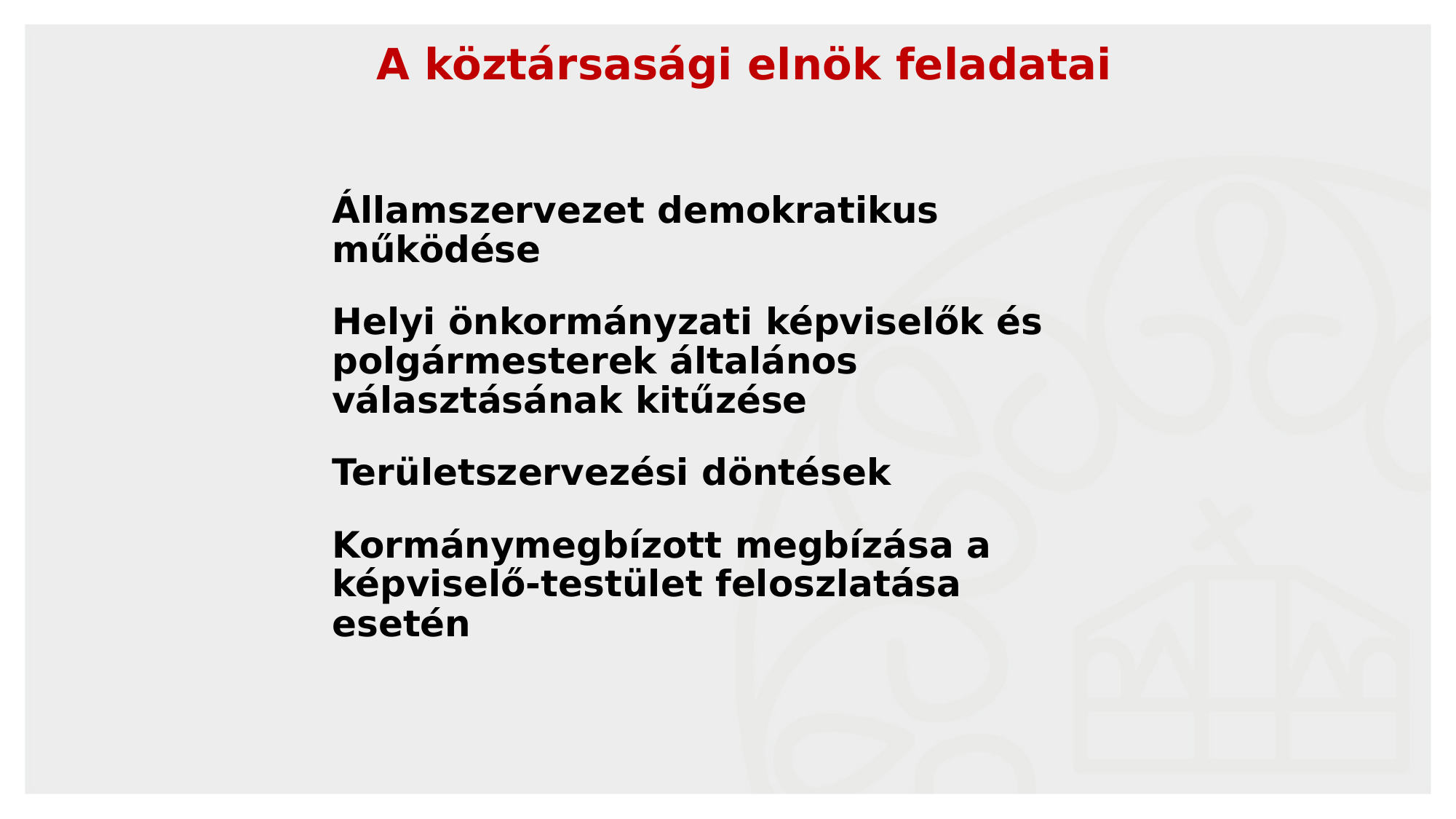

# A köztársasági elnök feladatai
Államszervezet demokratikus működése
Helyi önkormányzati képviselők és polgármesterek általános választásának kitűzése
Területszervezési döntések
Kormánymegbízott megbízása a képviselő-testület feloszlatása esetén